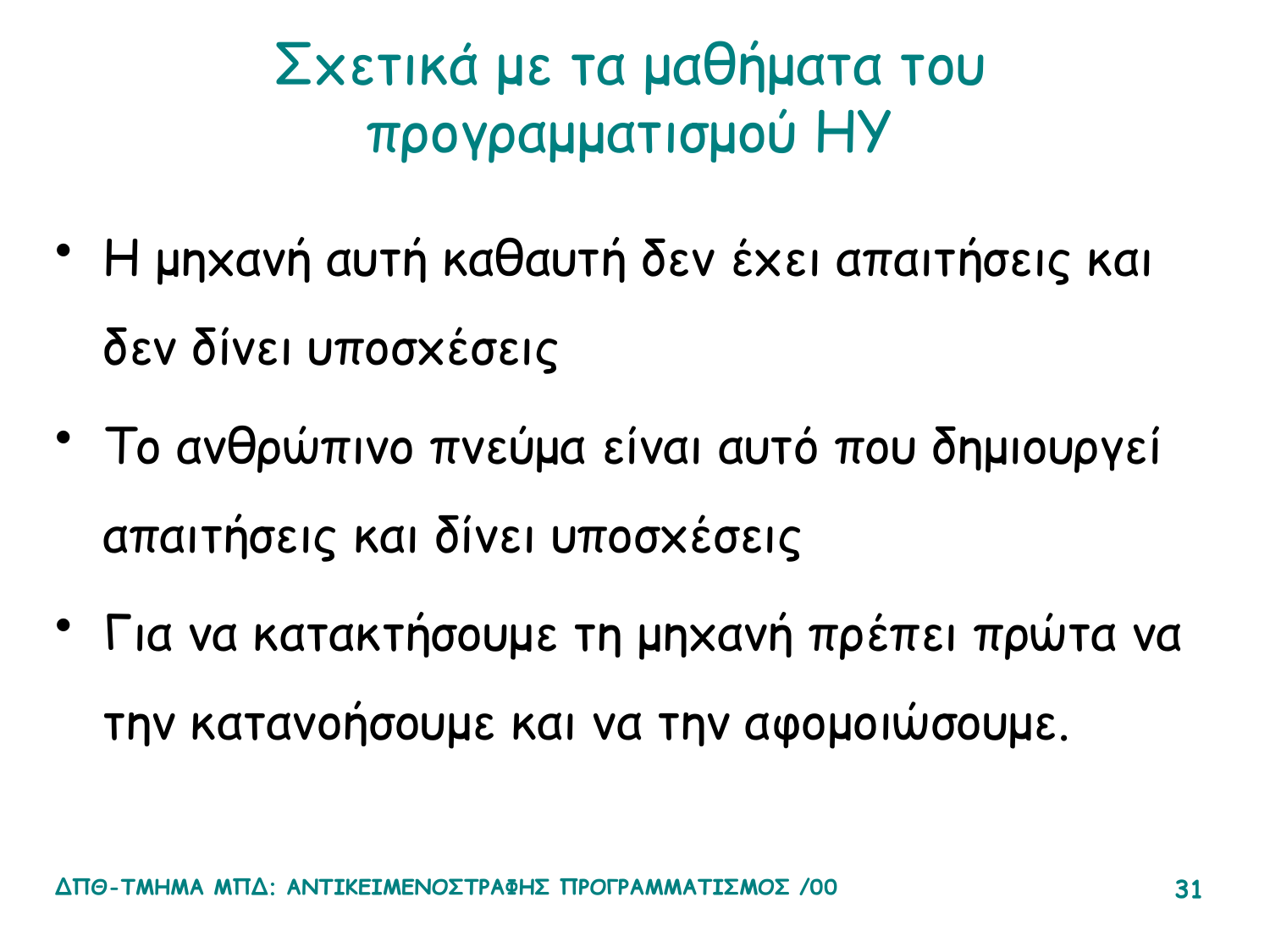

# Σχετικά με τα μαθήματα του προγραμματισμού HY
Η μηχανή αυτή καθαυτή δεν έχει απαιτήσεις και δεν δίνει υποσχέσεις
Το ανθρώπινο πνεύμα είναι αυτό που δημιουργεί απαιτήσεις και δίνει υποσχέσεις
Για να κατακτήσουμε τη μηχανή πρέπει πρώτα να την κατανοήσουμε και να την αφομοιώσουμε.

ΔΠΘ-ΤΜΗΜΑ ΜΠΔ: ΑΝΤΙΚΕΙΜΕΝΟΣΤΡΑΦΗΣ ΠΡΟΓΡΑΜΜΑΤΙΣΜΟΣ /00
31